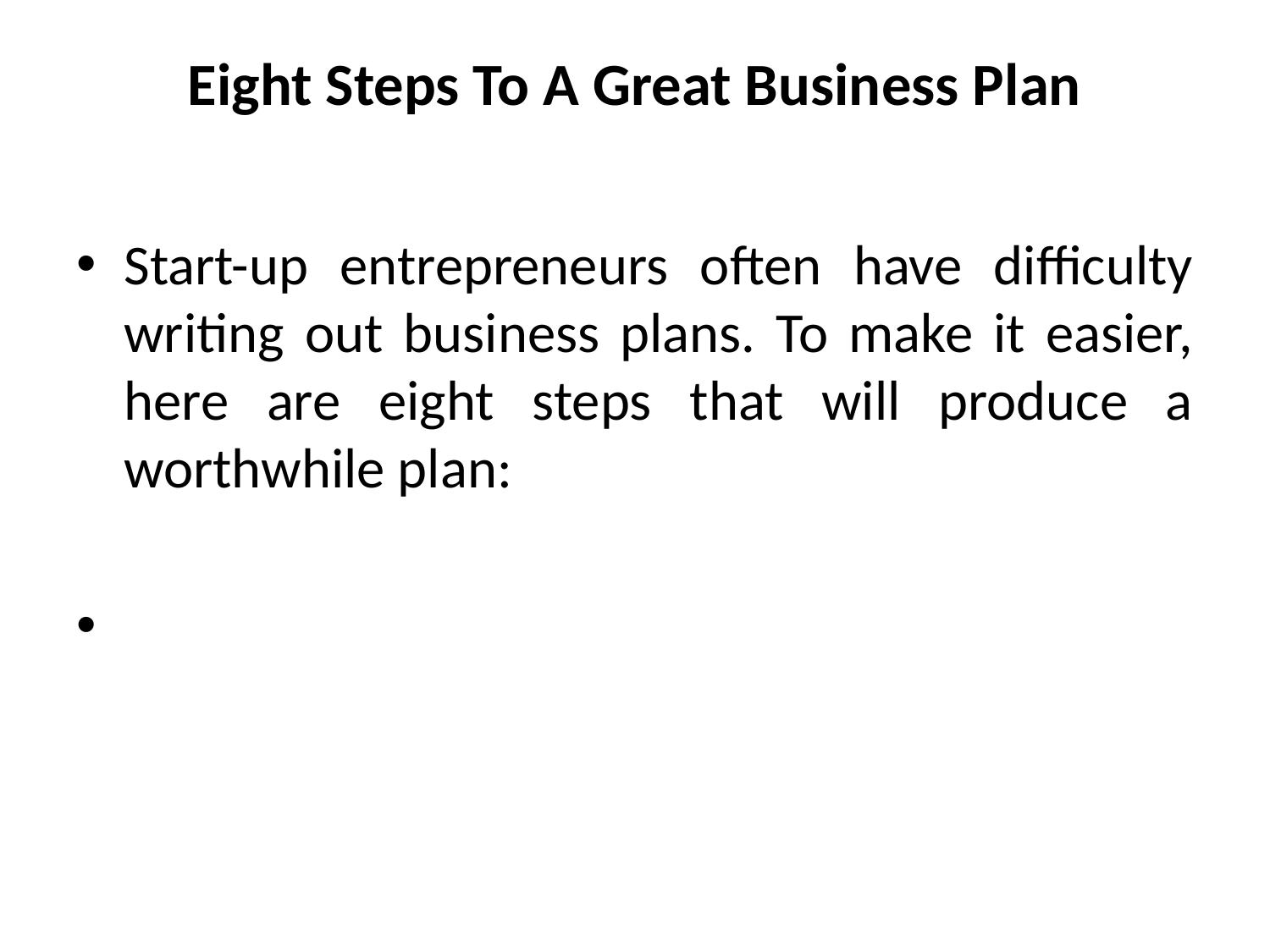

# Eight Steps To A Great Business Plan
Start-up entrepreneurs often have difficulty writing out business plans. To make it easier, here are eight steps that will produce a worthwhile plan: